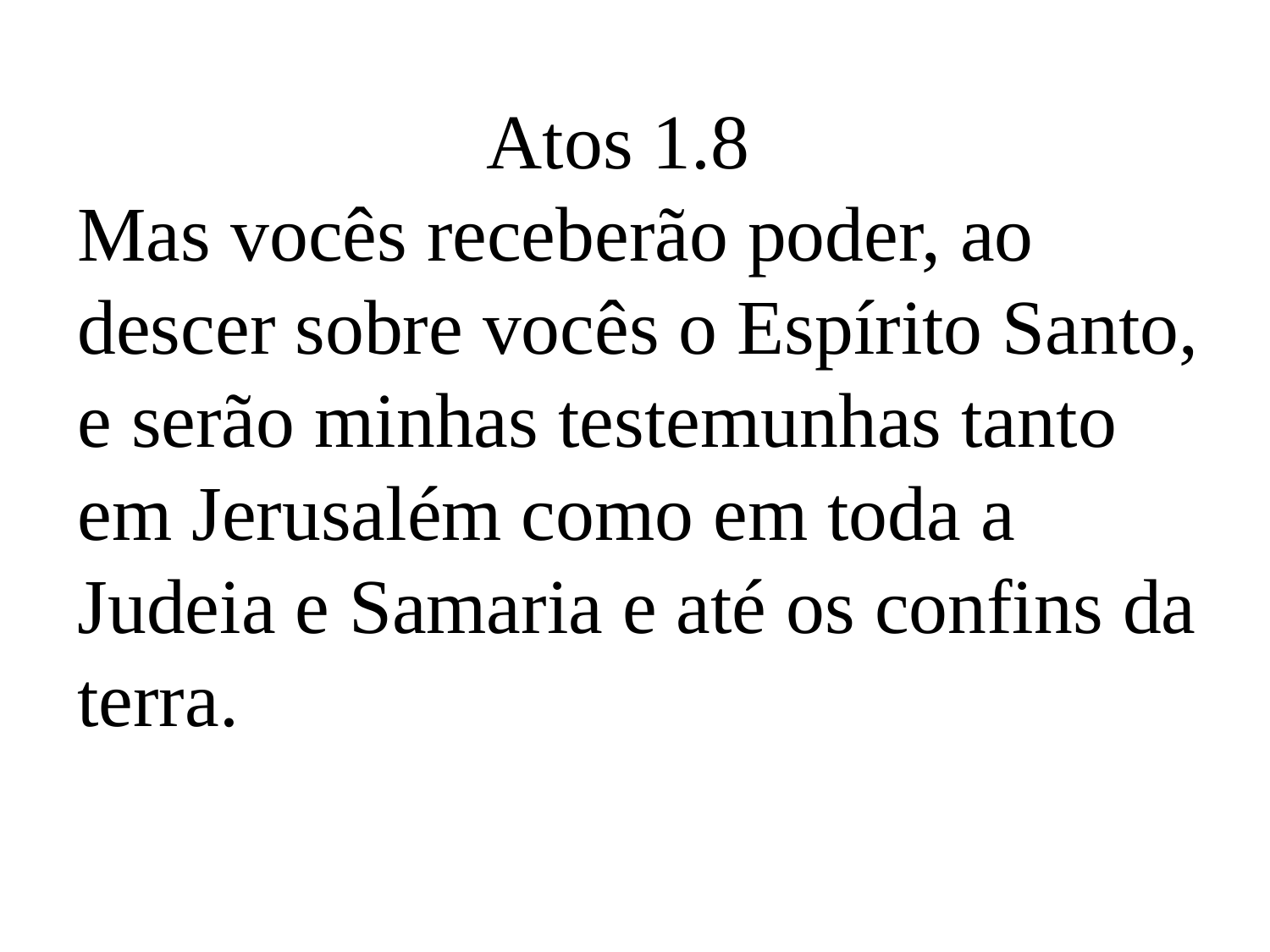

Atos 1.8
Mas vocês receberão poder, ao descer sobre vocês o Espírito Santo, e serão minhas testemunhas tanto em Jerusalém como em toda a Judeia e Samaria e até os confins da terra.